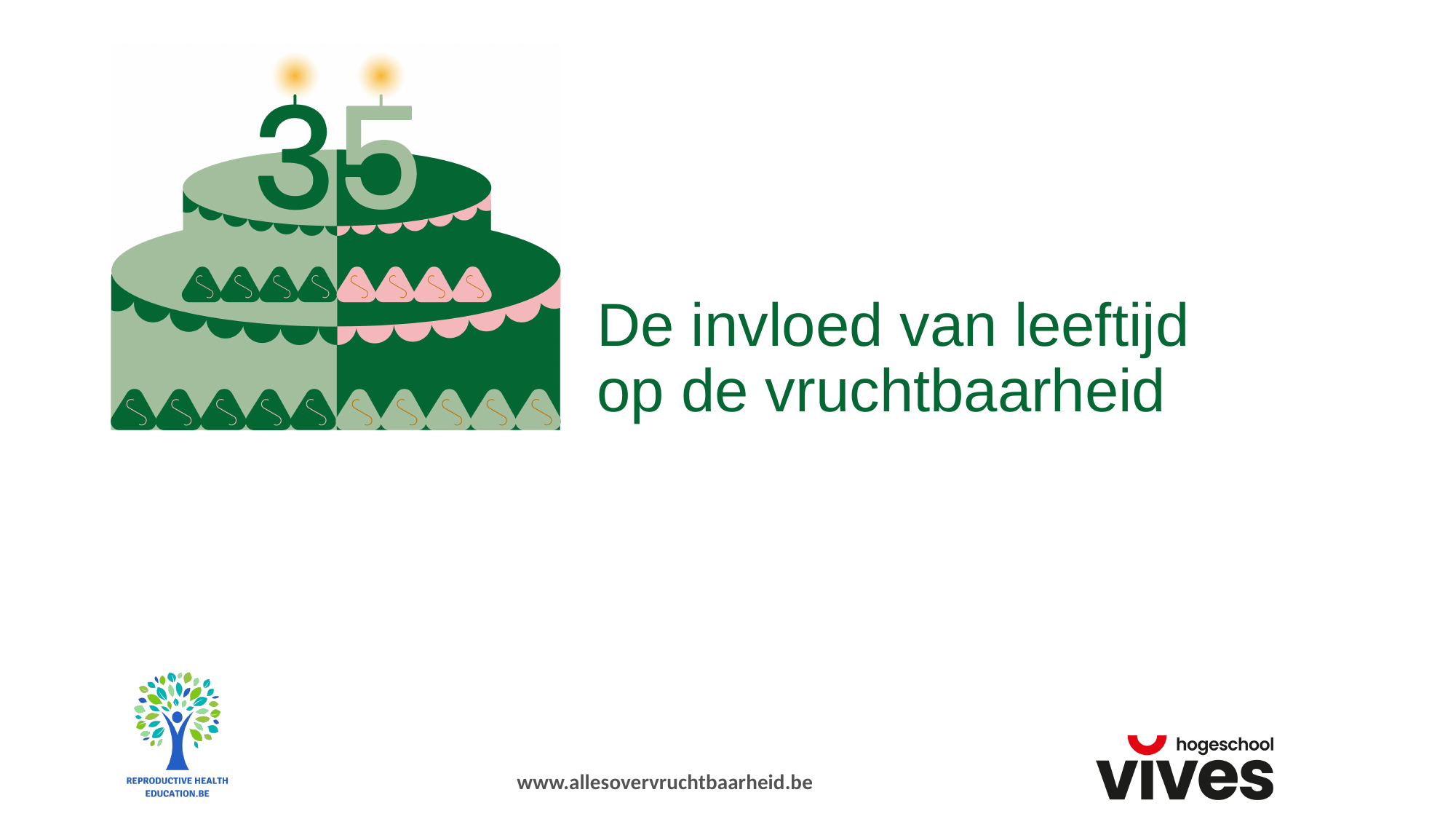

# De invloed van leeftijd op de vruchtbaarheid